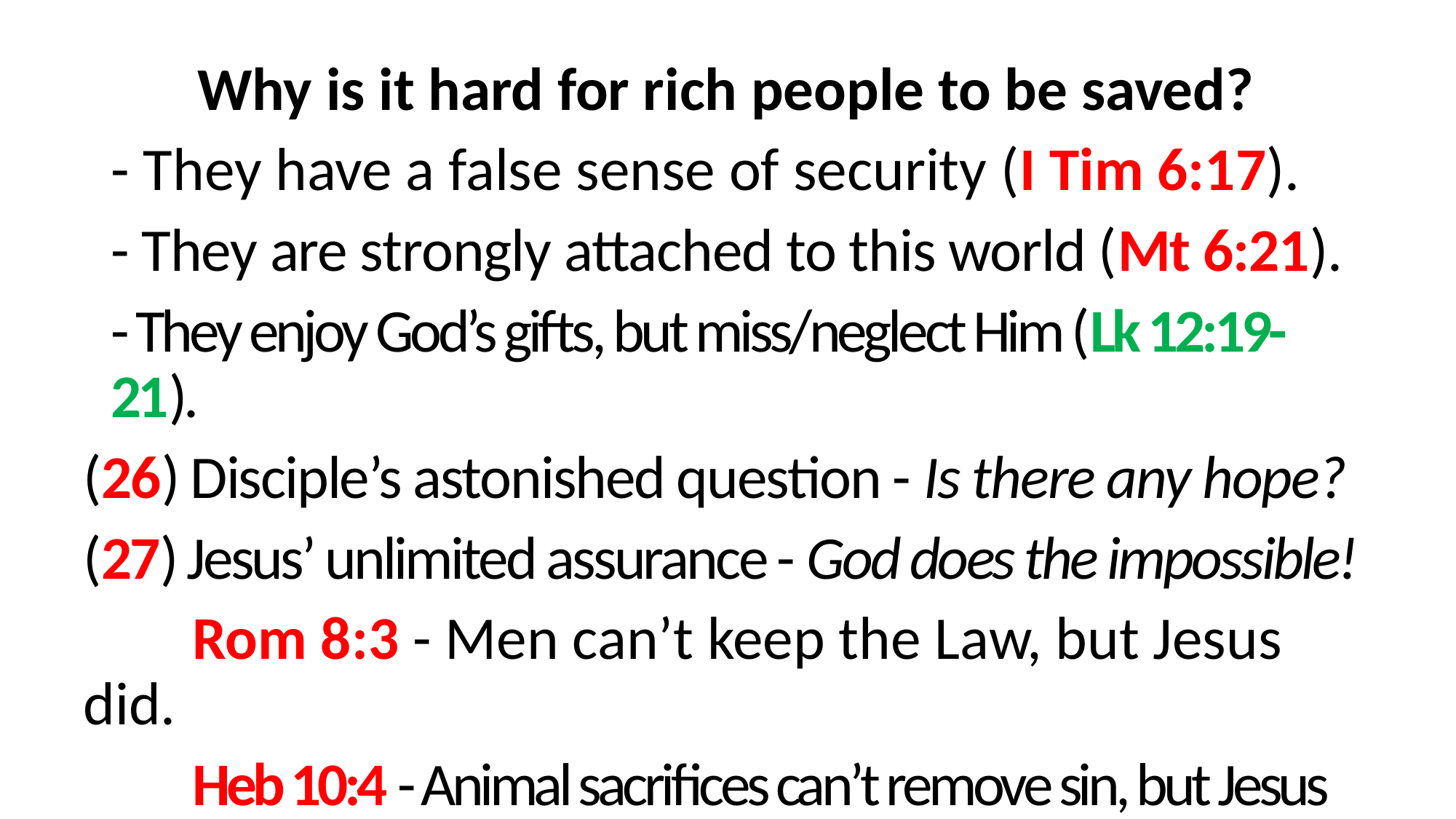

Why is it hard for rich people to be saved?
- They have a false sense of security (I Tim 6:17).
- They are strongly attached to this world (Mt 6:21).
- They enjoy God’s gifts, but miss/neglect Him (Lk 12:19-21).
(26) Disciple’s astonished question - Is there any hope?
(27) Jesus’ unlimited assurance - God does the impossible!
	Rom 8:3 - Men can’t keep the Law, but Jesus did.
	Heb 10:4 - Animal sacrifices can’t remove sin, but Jesus did.
	Mk 10:22 - Men won’t leave riches, but Jesus did.